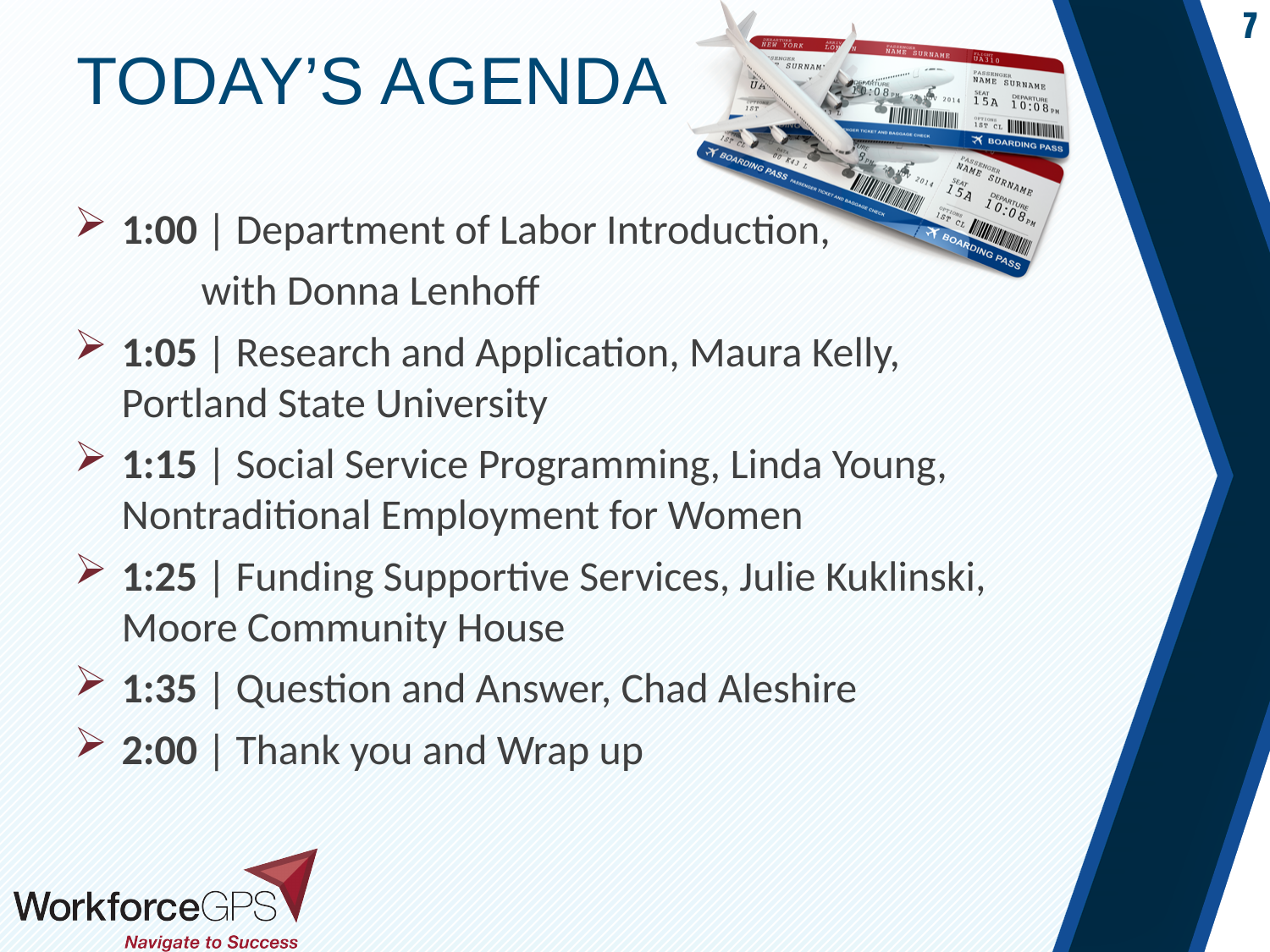

1:00 | Department of Labor Introduction,
	with Donna Lenhoff
1:05 | Research and Application, Maura Kelly, Portland State University
1:15 | Social Service Programming, Linda Young, Nontraditional Employment for Women
1:25 | Funding Supportive Services, Julie Kuklinski, Moore Community House
1:35 | Question and Answer, Chad Aleshire
2:00 | Thank you and Wrap up